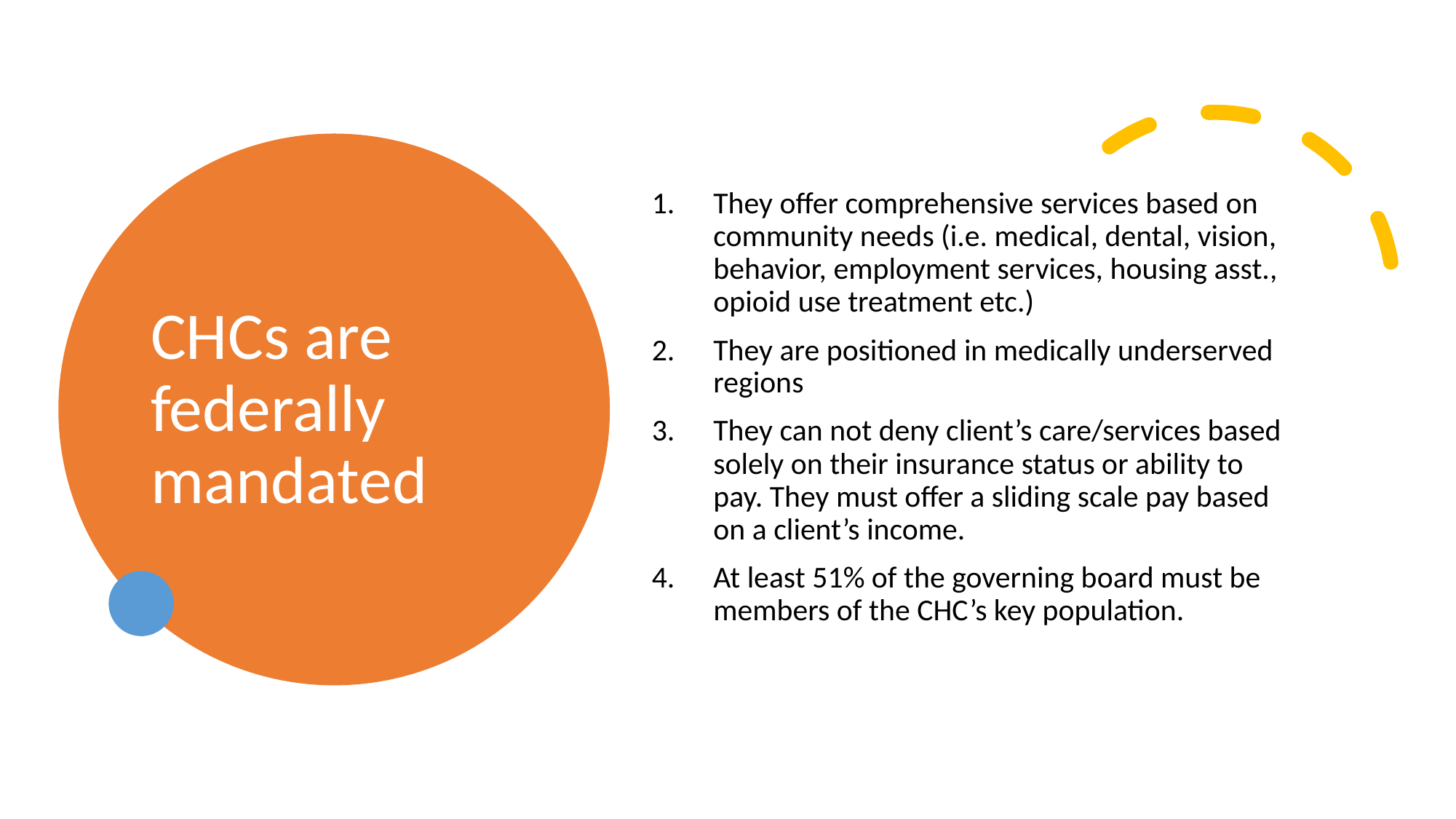

# CHCs are federally mandated
They offer comprehensive services based on community needs (i.e. medical, dental, vision, behavior, employment services, housing asst., opioid use treatment etc.)
They are positioned in medically underserved regions
They can not deny client’s care/services based solely on their insurance status or ability to pay. They must offer a sliding scale pay based on a client’s income.
At least 51% of the governing board must be members of the CHC’s key population.